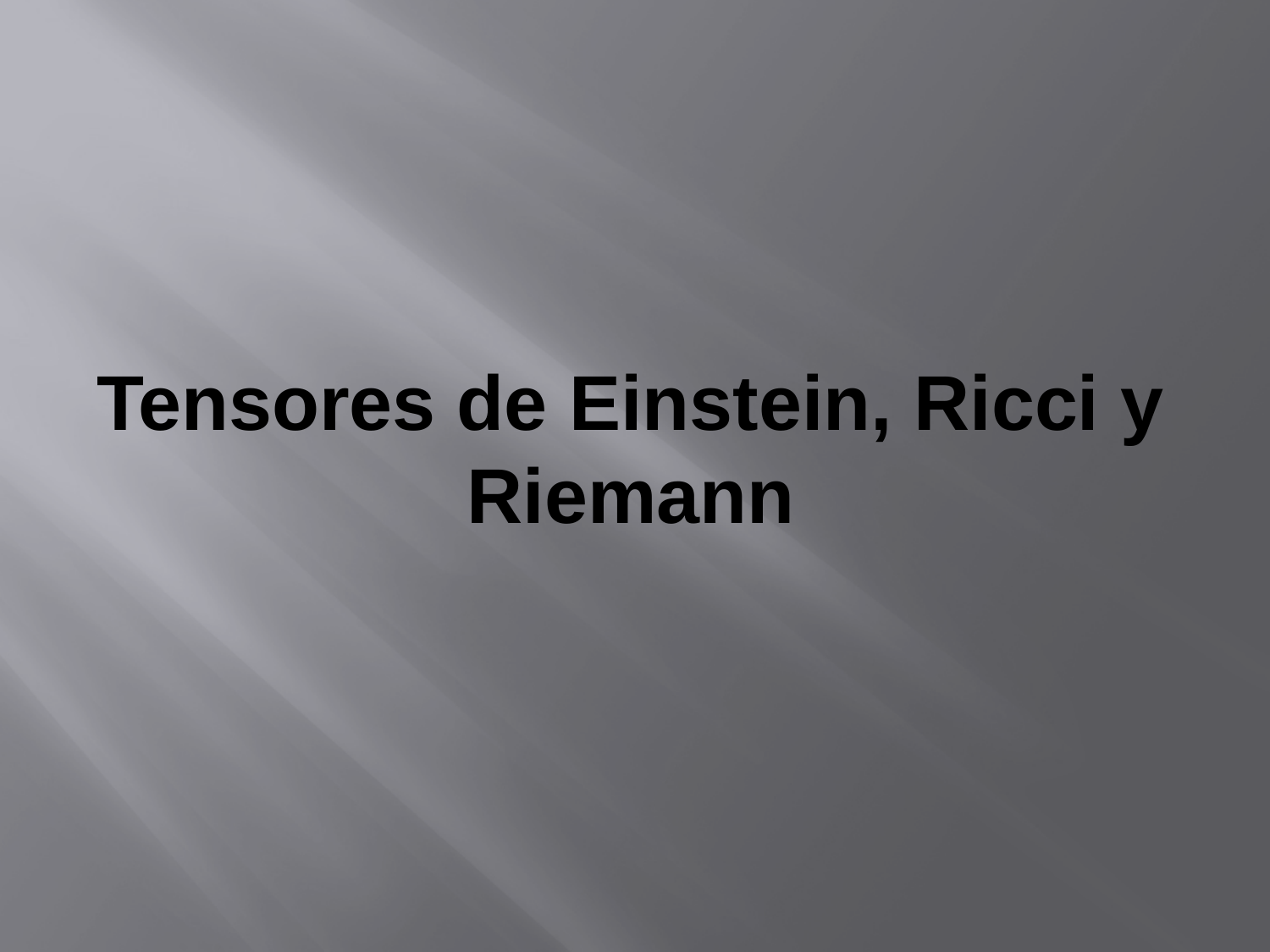

# Tensores de Einstein, Ricci y Riemann